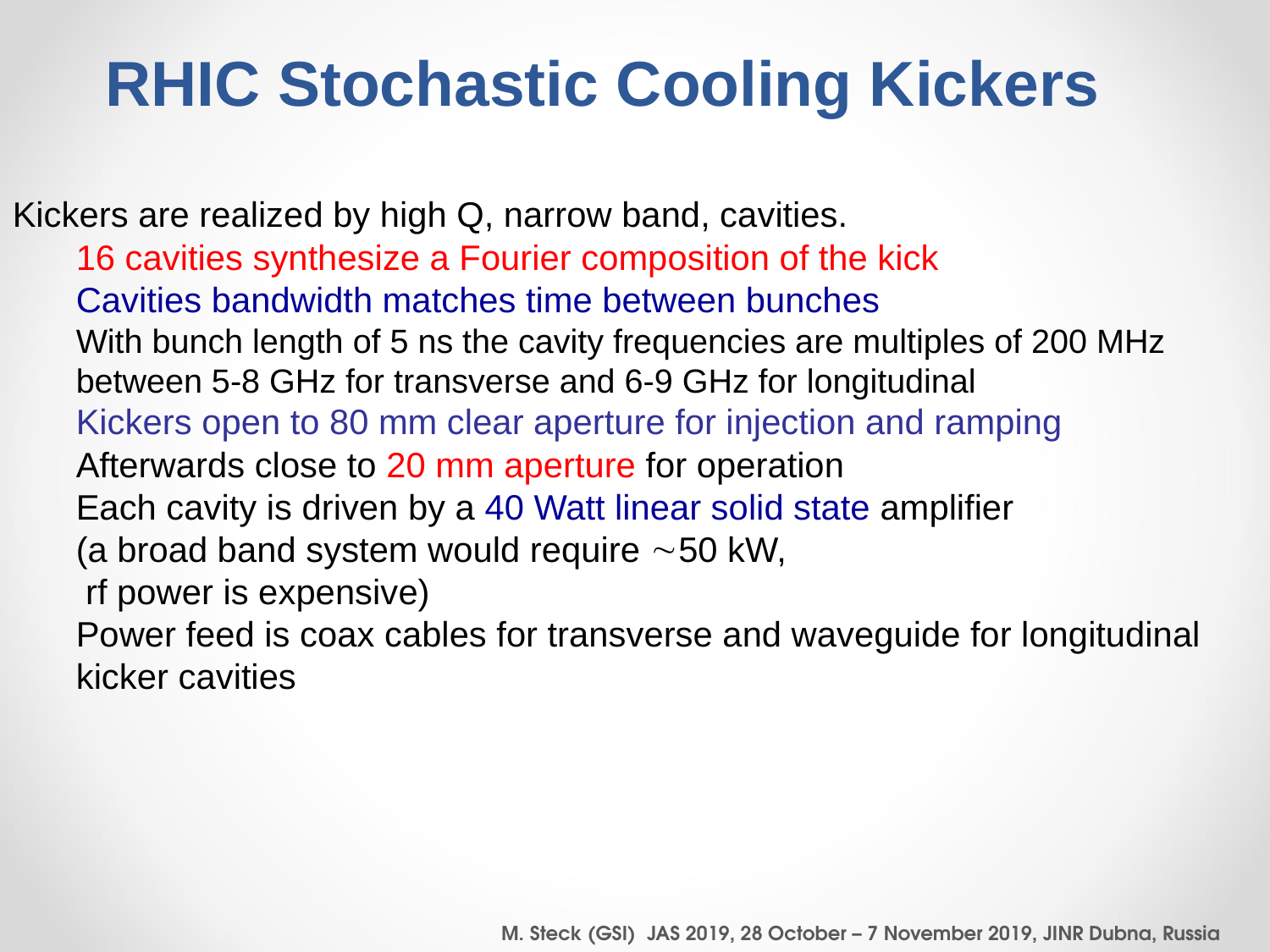

RHIC Stochastic Cooling Kickers
Kickers are realized by high Q, narrow band, cavities.
16 cavities synthesize a Fourier composition of the kick
Cavities bandwidth matches time between bunches
With bunch length of 5 ns the cavity frequencies are multiples of 200 MHz between 5-8 GHz for transverse and 6-9 GHz for longitudinal
Kickers open to 80 mm clear aperture for injection and ramping
Afterwards close to 20 mm aperture for operation
Each cavity is driven by a 40 Watt linear solid state amplifier
(a broad band system would require ∼50 kW,
 rf power is expensive)
Power feed is coax cables for transverse and waveguide for longitudinal kicker cavities